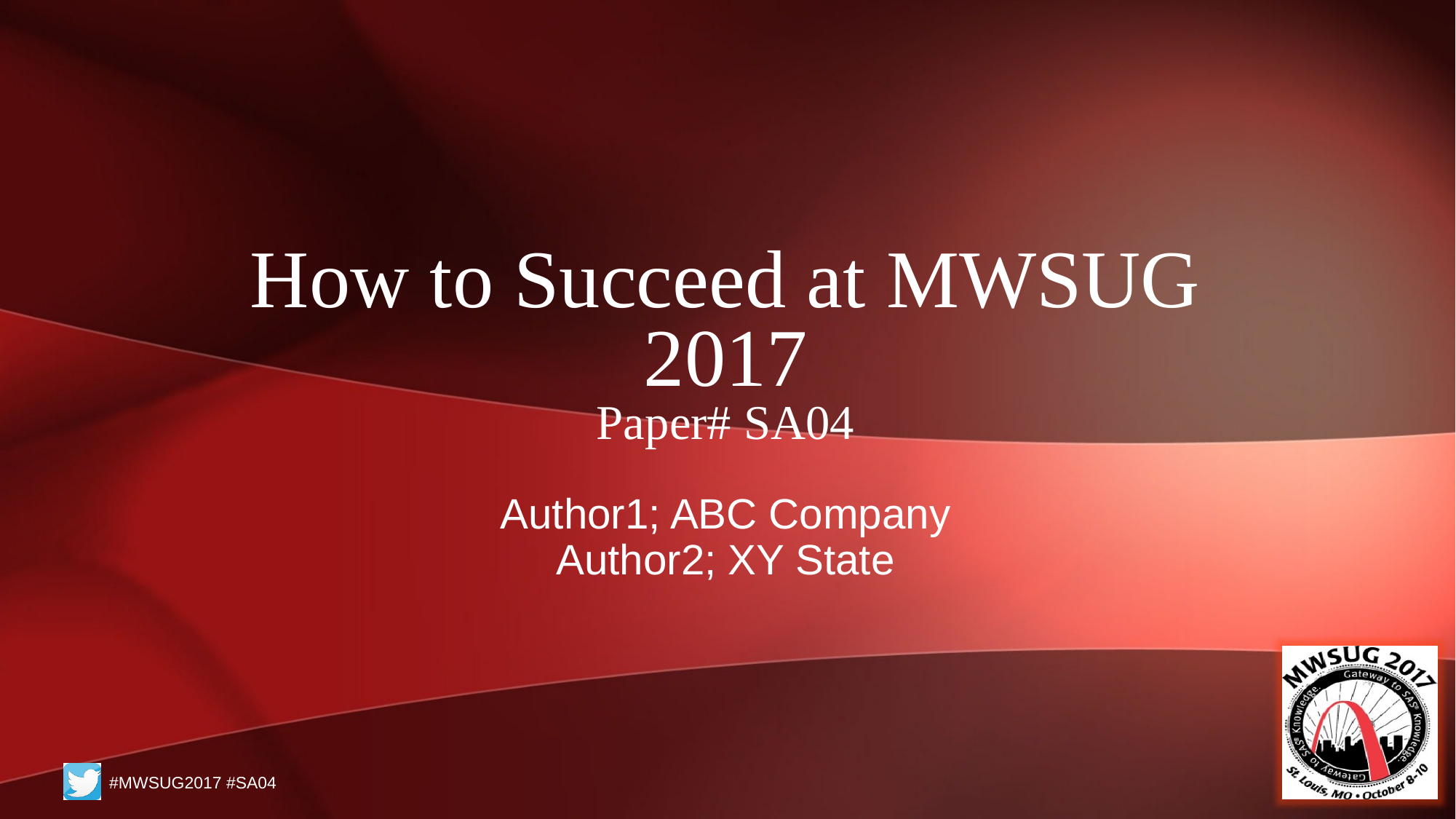

# How to Succeed at MWSUG 2017 Paper# SA04
Author1; ABC Company
Author2; XY State
#MWSUG2017 #SA04